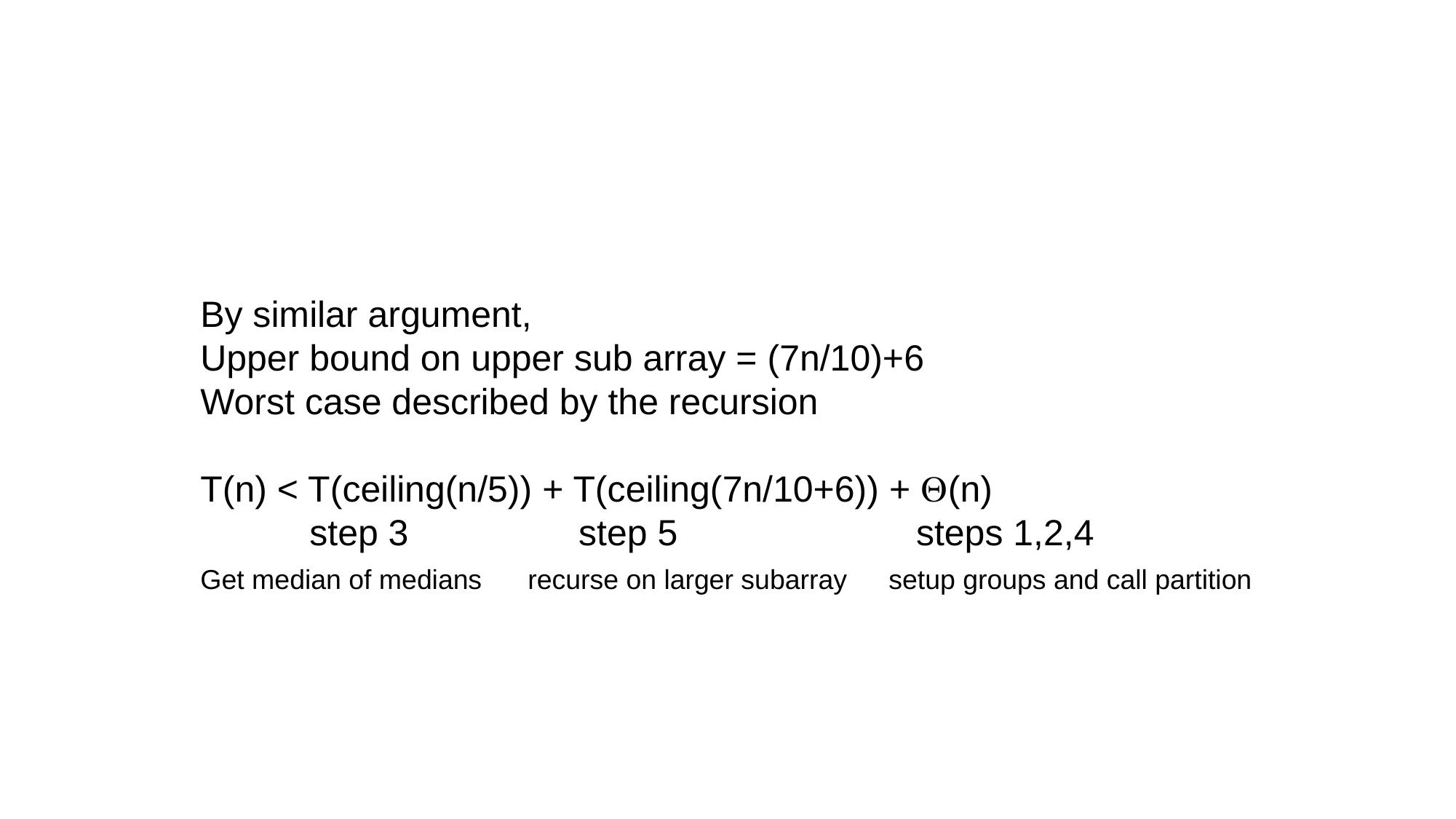

By similar argument,
Upper bound on upper sub array = (7n/10)+6
Worst case described by the recursion

T(n) < T(ceiling(n/5)) + T(ceiling(7n/10+6)) + Θ(n)
	step 3		     step 5	     	      steps 1,2,4
Get median of medians	recurse on larger subarray	     setup groups and call partition